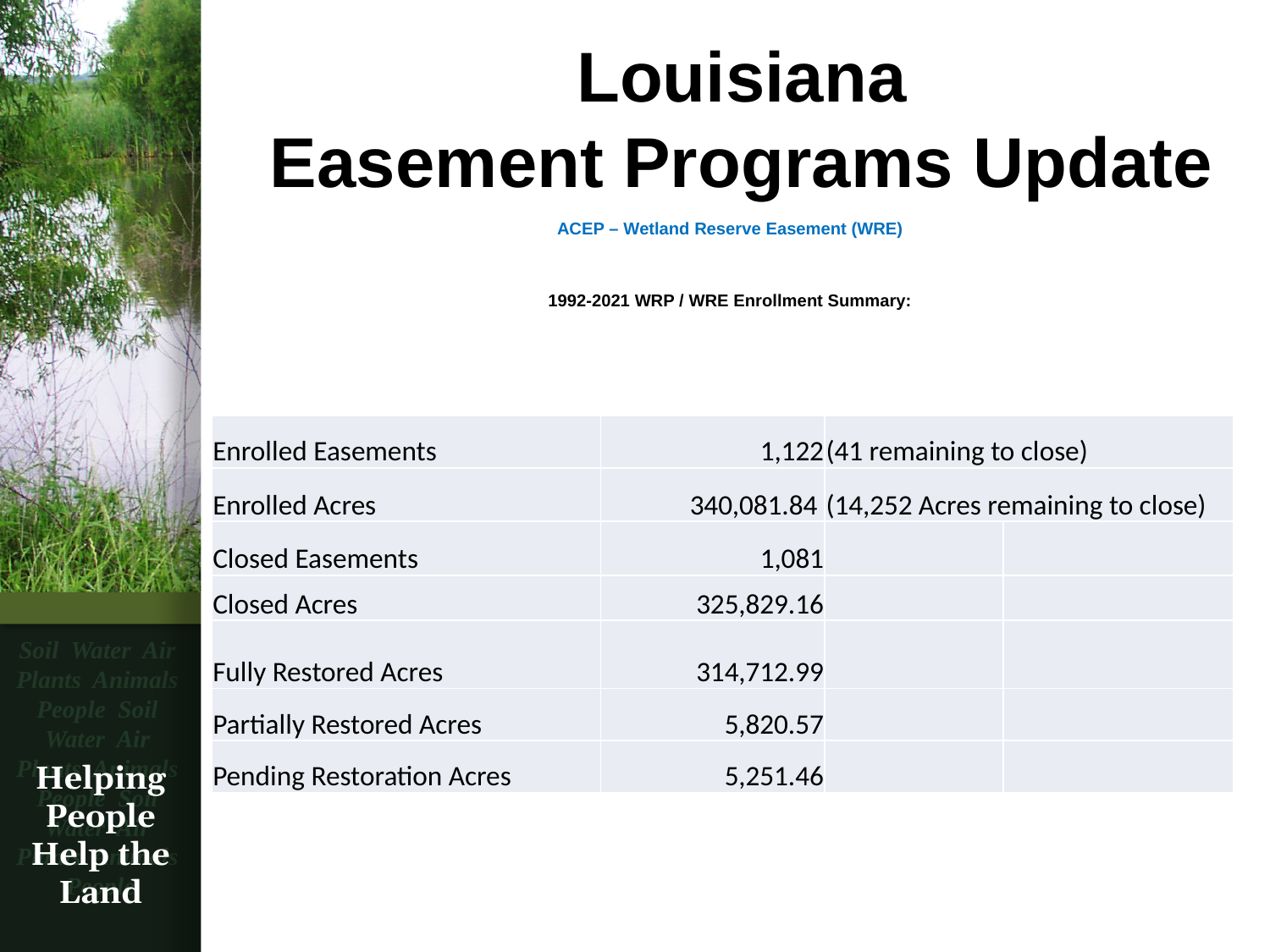

# Louisiana Easement Programs Update
ACEP – Wetland Reserve Easement (WRE)

1992-2021 WRP / WRE Enrollment Summary:

| Enrolled Easements | 1,122 | (41 remaining to close) |  |
| --- | --- | --- | --- |
| Enrolled Acres | 340,081.84 | (14,252 Acres remaining to close) |  |
| Closed Easements | 1,081 |  |  |
| Closed Acres | 325,829.16 |  |  |
| Fully Restored Acres | 314,712.99 |  |  |
| Partially Restored Acres | 5,820.57 |  |  |
| Pending Restoration Acres | 5,251.46 |  |  |